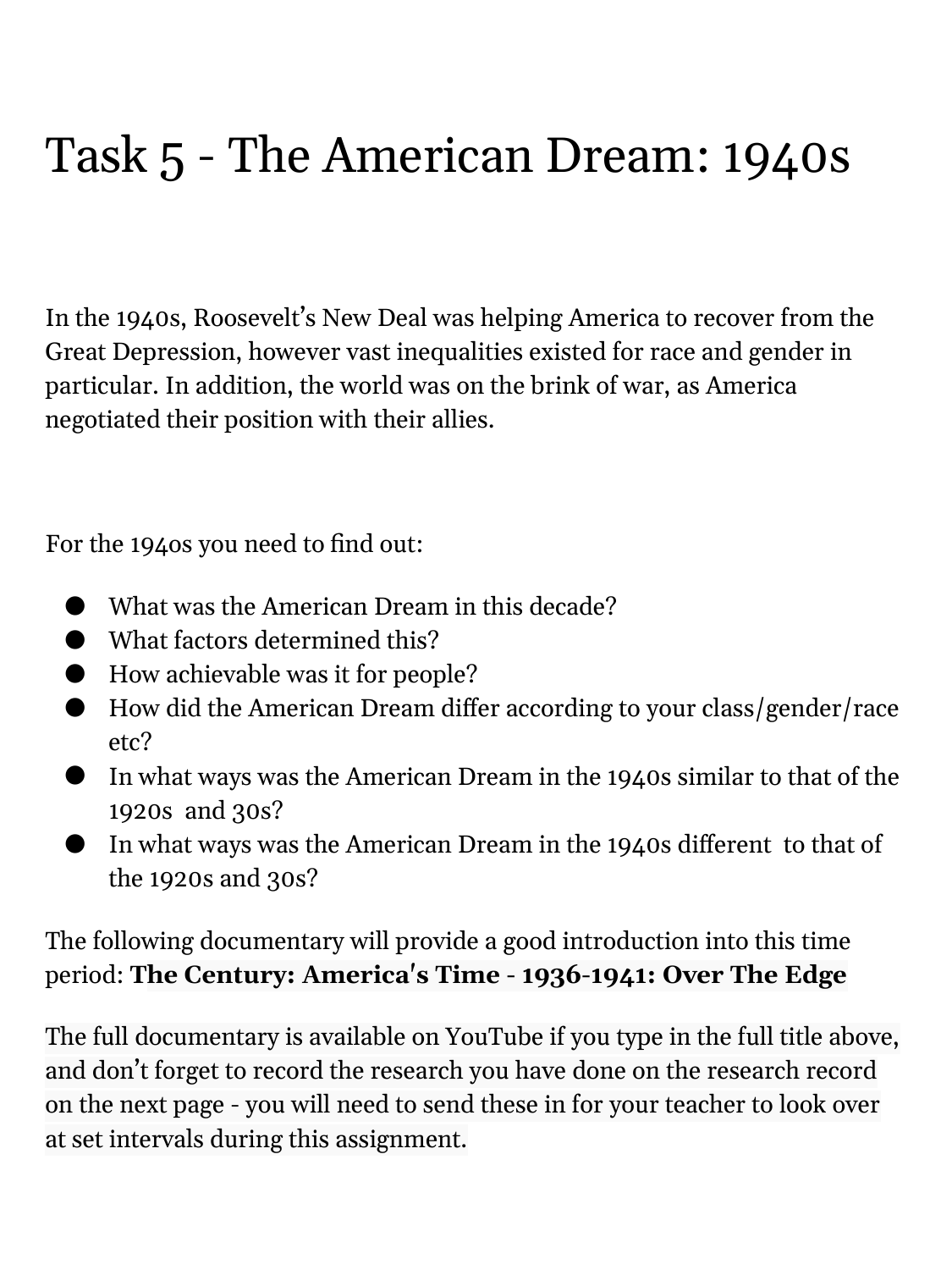

# Task 5 - The American Dream: 1940s
In the 1940s, Roosevelt’s New Deal was helping America to recover from the Great Depression, however vast inequalities existed for race and gender in particular. In addition, the world was on the brink of war, as America negotiated their position with their allies.

For the 194os you need to find out:
What was the American Dream in this decade?
What factors determined this?
How achievable was it for people?
How did the American Dream differ according to your class/gender/race etc?
In what ways was the American Dream in the 1940s similar to that of the 1920s  and 30s?
In what ways was the American Dream in the 1940s different  to that of the 1920s and 30s?
The following documentary will provide a good introduction into this time period: The Century: America's Time - 1936-1941: Over The Edge
The full documentary is available on YouTube if you type in the full title above, and don’t forget to record the research you have done on the research record on the next page - you will need to send these in for your teacher to look over at set intervals during this assignment.